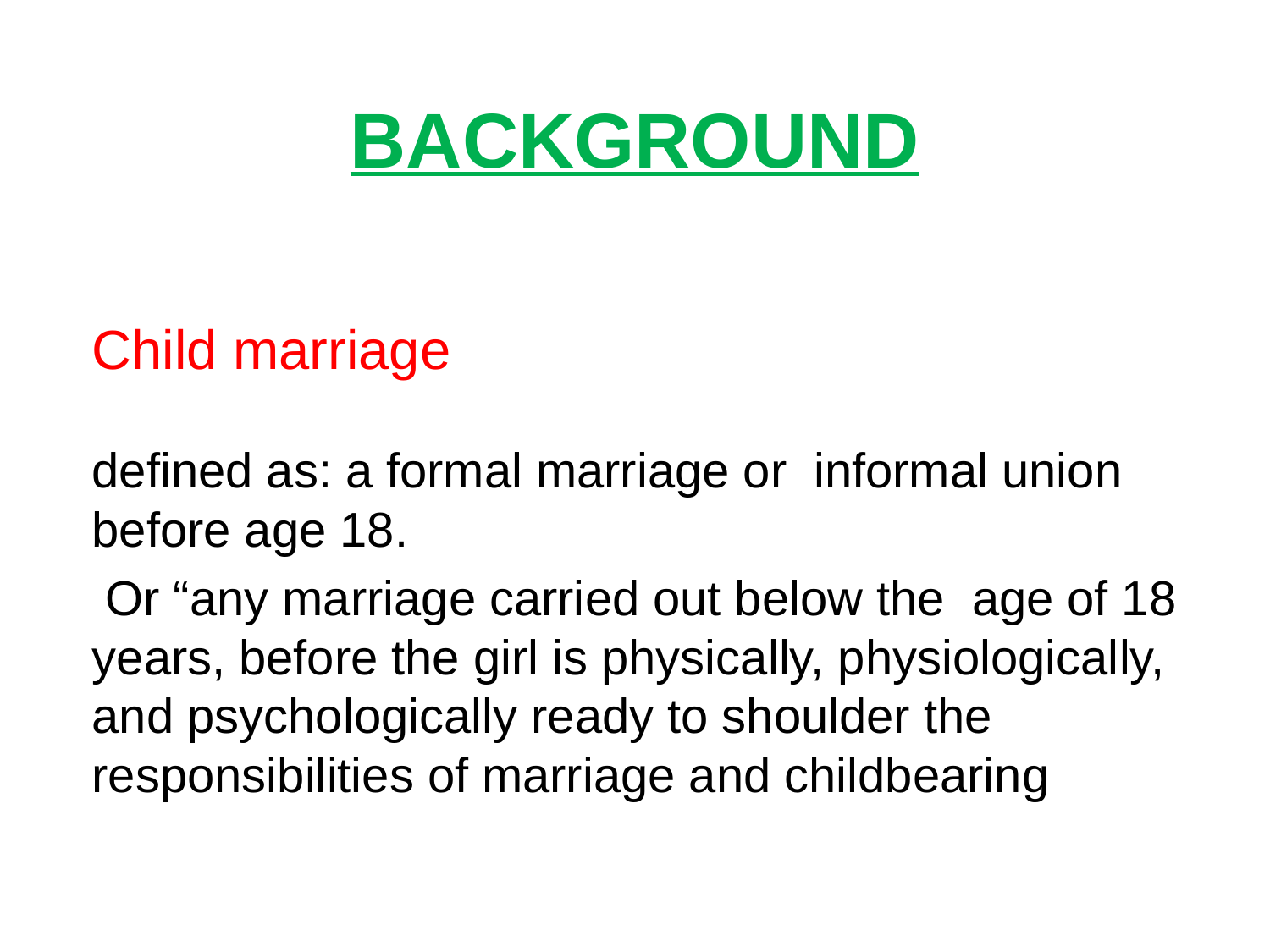

# BACKGROUND
Child marriage
defined as: a formal marriage or  informal union before age 18.
 Or “any marriage carried out below the  age of 18 years, before the girl is physically, physiologically, and psychologically ready to shoulder the  responsibilities of marriage and childbearing